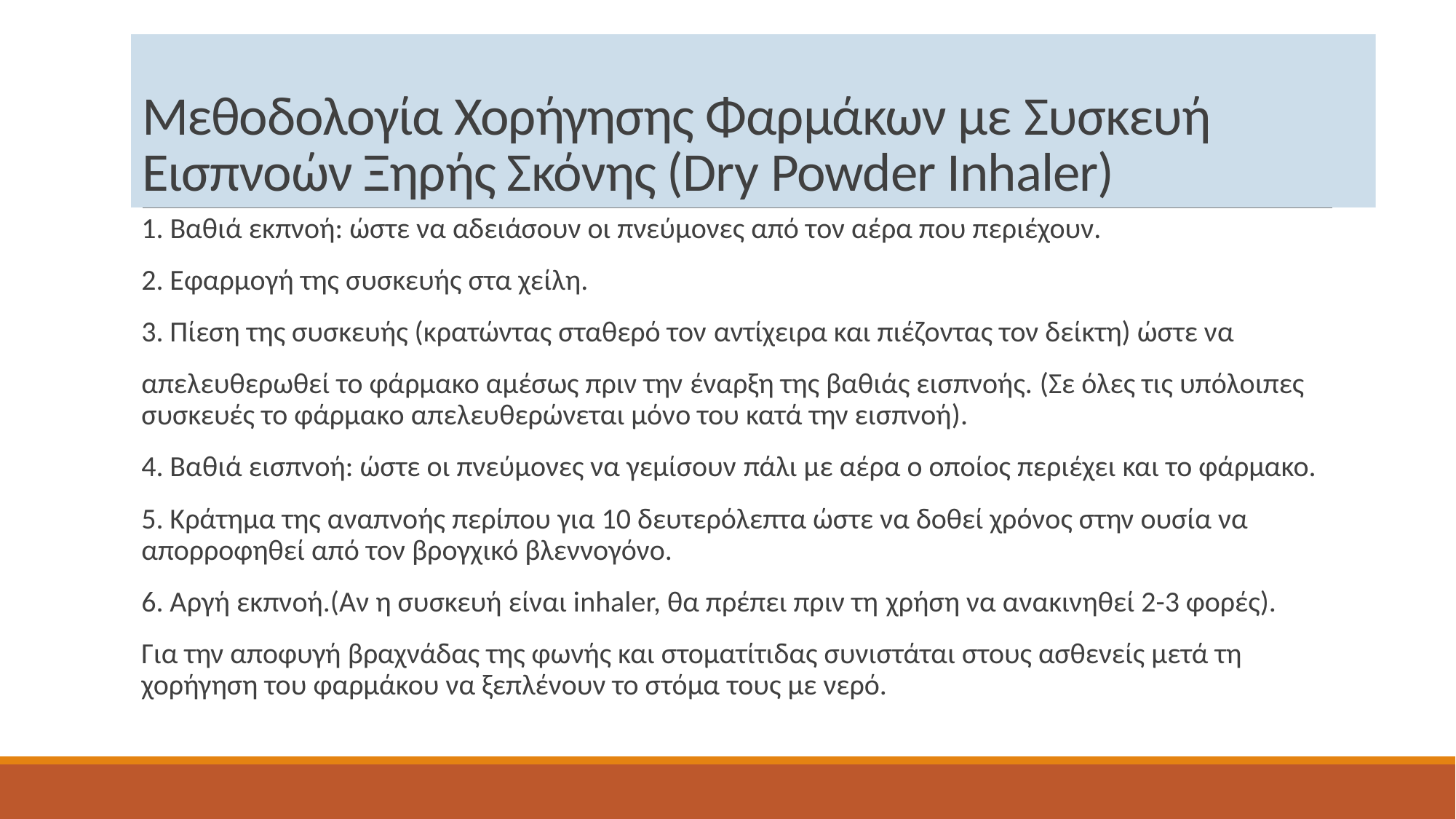

# Μεθοδολογία Χορήγησης Φαρμάκων με Συσκευή Εισπνοών Ξηρής Σκόνης (Dry Powder Inhaler)
1. Βαθιά εκπνοή: ώστε να αδειάσουν οι πνεύμονες από τον αέρα που περιέχουν.
2. Εφαρμογή της συσκευής στα χείλη.
3. Πίεση της συσκευής (κρατώντας σταθερό τον αντίχειρα και πιέζοντας τον δείκτη) ώστε να
απελευθερωθεί το φάρμακο αμέσως πριν την έναρξη της βαθιάς εισπνοής. (Σε όλες τις υπόλοιπες συσκευές το φάρμακο απελευθερώνεται μόνο του κατά την εισπνοή).
4. Βαθιά εισπνοή: ώστε οι πνεύμονες να γεμίσουν πάλι με αέρα ο οποίος περιέχει και το φάρμακο.
5. Κράτημα της αναπνοής περίπου για 10 δευτερόλεπτα ώστε να δοθεί χρόνος στην ουσία να απορροφηθεί από τον βρογχικό βλεννογόνο.
6. Αργή εκπνοή.(Αν η συσκευή είναι inhaler, θα πρέπει πριν τη χρήση να ανακινηθεί 2-3 φορές).
Για την αποφυγή βραχνάδας της φωνής και στοματίτιδας συνιστάται στους ασθενείς μετά τη χορήγηση του φαρμάκου να ξεπλένουν το στόμα τους με νερό.